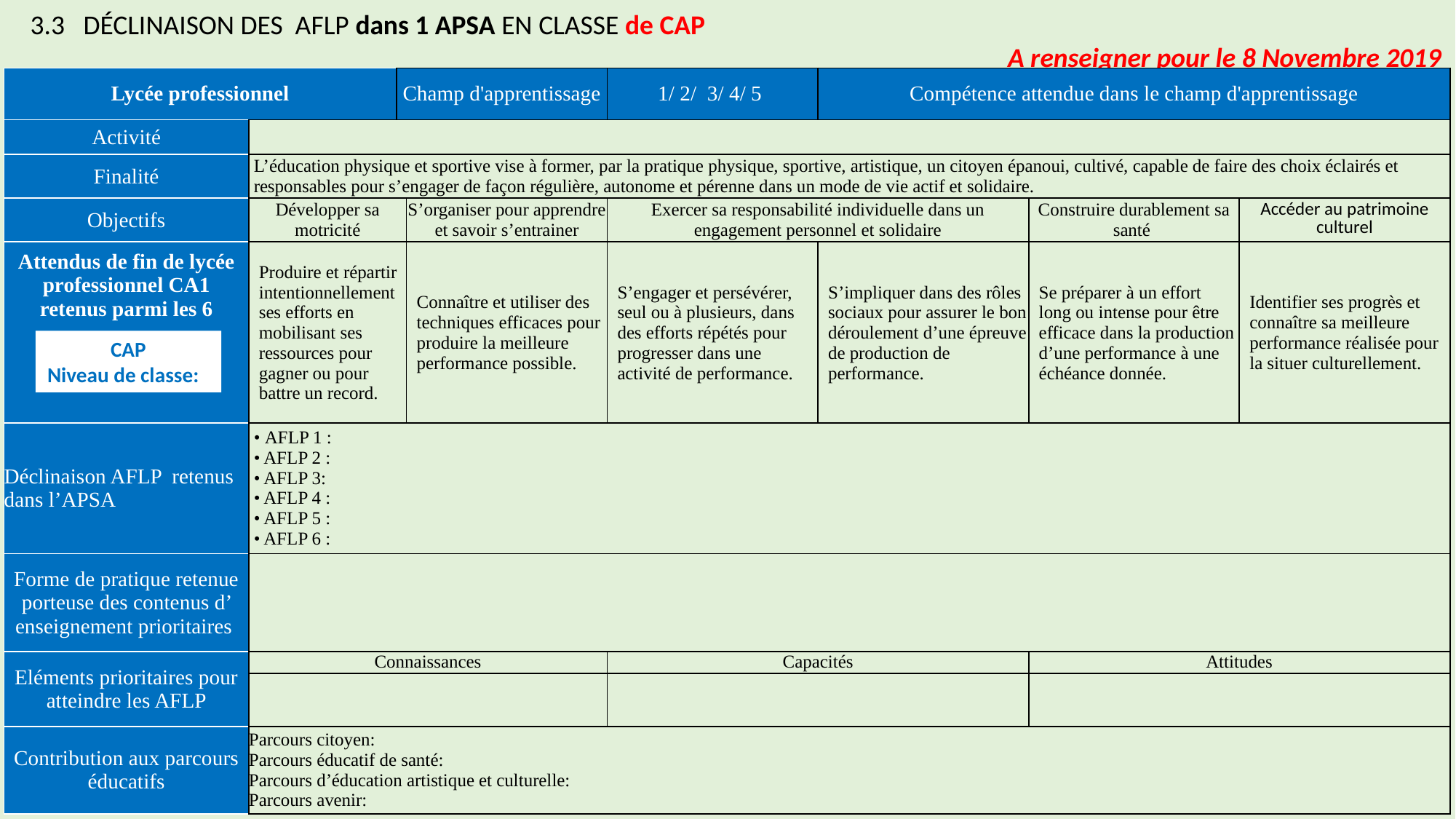

3.3   DÉCLINAISON DES  AFLP dans 1 APSA EN CLASSE de CAP
A renseigner pour le 8 Novembre 2019
| Lycée professionnel |  | Champ d'apprentissage |  | 1/ 2/ 3/ 4/ 5 | Compétence attendue dans le champ d'apprentissage |  |  |
| --- | --- | --- | --- | --- | --- | --- | --- |
| Activité |  |  |  |  |  |  |  |
| Finalité | L’éducation physique et sportive vise à former, par la pratique physique, sportive, artistique, un citoyen épanoui, cultivé, capable de faire des choix éclairés et responsables pour s’engager de façon régulière, autonome et pérenne dans un mode de vie actif et solidaire. |  |  |  |  |  |  |
| Objectifs | Développer sa motricité |  | S’organiser pour apprendre et savoir s’entrainer | Exercer sa responsabilité individuelle dans un engagement personnel et solidaire |  | Construire durablement sa santé | Accéder au patrimoine culturel |
| Attendus de fin de lycée professionnel CA1 retenus parmi les 6 | Produire et répartir intentionnellement ses efforts en mobilisant ses ressources pour gagner ou pour battre un record. |  | Connaître et utiliser des techniques efficaces pour produire la meilleure performance possible. | S’engager et persévérer, seul ou à plusieurs, dans des efforts répétés pour progresser dans une activité de performance. | S’impliquer dans des rôles sociaux pour assurer le bon déroulement d’une épreuve de production de performance. | Se préparer à un effort long ou intense pour être efficace dans la production d’une performance à une échéance donnée. | Identifier ses progrès et connaître sa meilleure performance réalisée pour la situer culturellement. |
| Déclinaison AFLP retenus dans l’APSA | • AFLP 1 : • AFLP 2 : • AFLP 3: • AFLP 4 : • AFLP 5 : • AFLP 6 : |  |  |  |  |  |  |
| Forme de pratique retenue porteuse des contenus d’ enseignement prioritaires |  |  |  |  |  |  |  |
| Eléments prioritaires pour atteindre les AFLP | Connaissances |  |  | Capacités |  | Attitudes |  |
|  |  |  |  |  |  |  |  |
| Contribution aux parcours éducatifs | Parcours citoyen: Parcours éducatif de santé: Parcours d’éducation artistique et culturelle: Parcours avenir: |  |  |  |  |  |  |
CAP
Niveau de classe: :